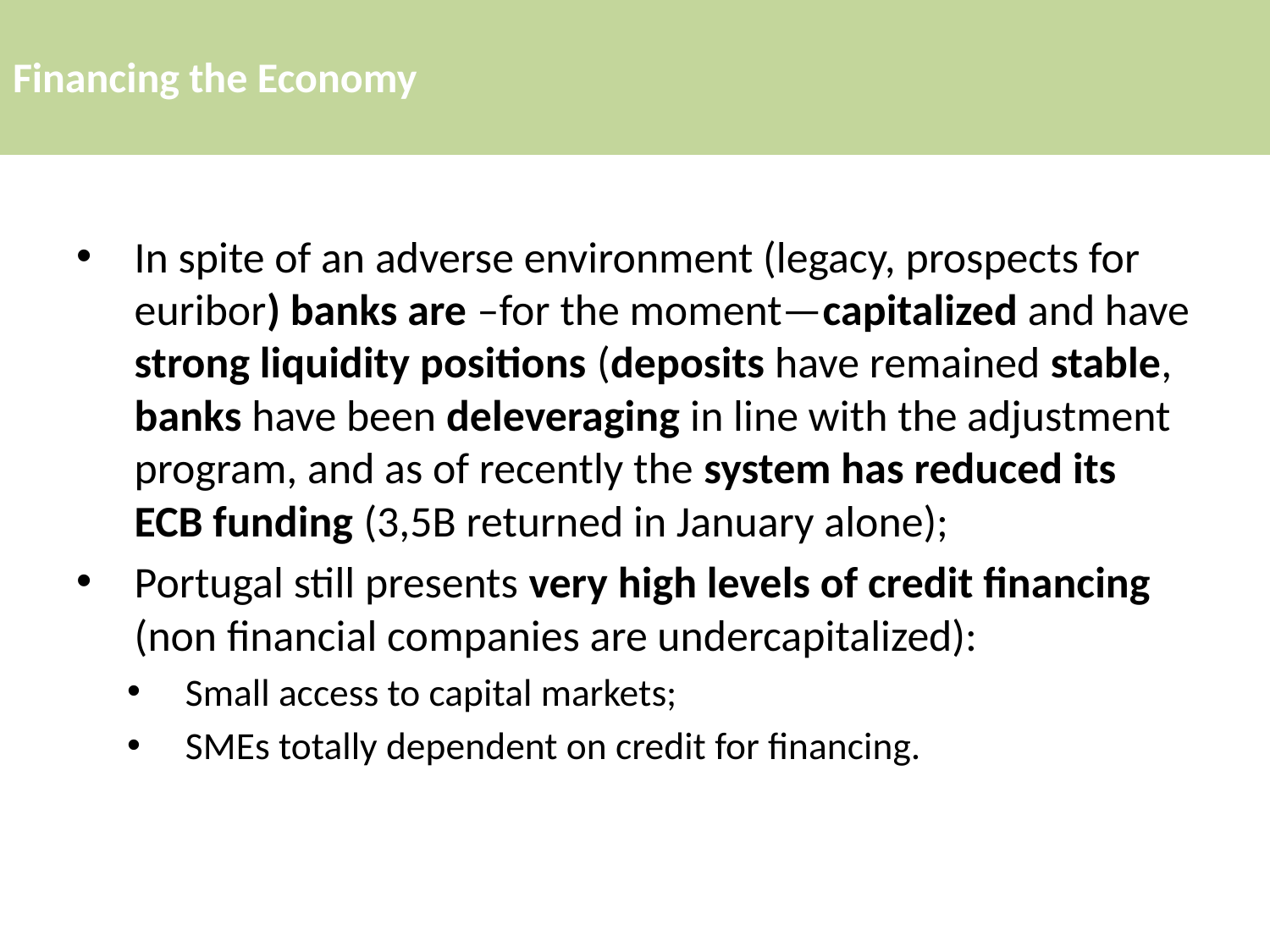

# Financing the Economy
In spite of an adverse environment (legacy, prospects for euribor) banks are –for the moment—capitalized and have strong liquidity positions (deposits have remained stable, banks have been deleveraging in line with the adjustment program, and as of recently the system has reduced its ECB funding (3,5B returned in January alone);
Portugal still presents very high levels of credit financing (non financial companies are undercapitalized):
Small access to capital markets;
SMEs totally dependent on credit for financing.